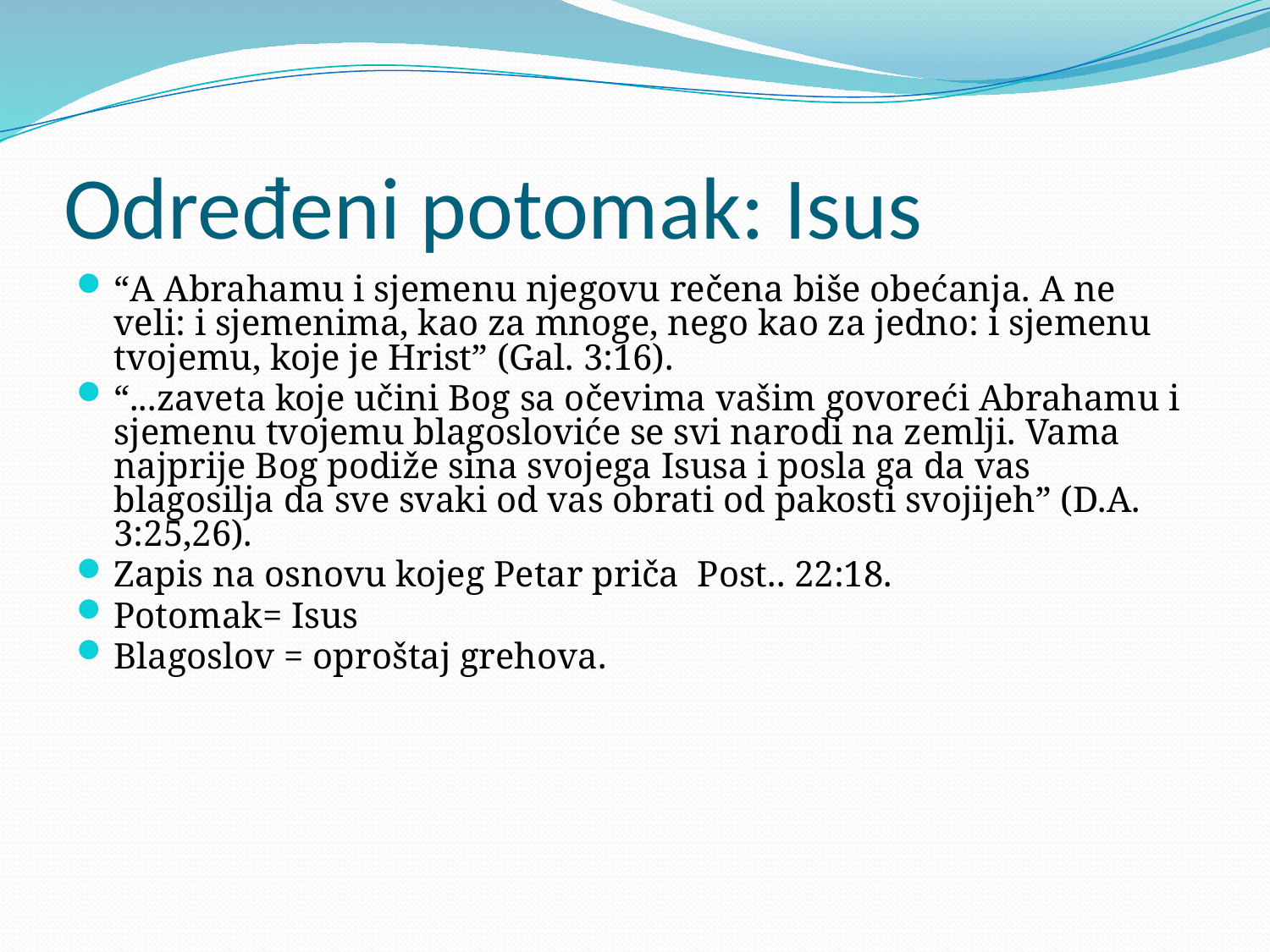

# Određeni potomak: Isus
“A Abrahamu i sjemenu njegovu rečena biše obećanja. A ne veli: i sjemenima, kao za mnoge, nego kao za jedno: i sjemenu tvojemu, koje je Hrist” (Gal. 3:16).
“...zaveta koje učini Bog sa očevima vašim govoreći Abrahamu i sjemenu tvojemu blagosloviće se svi narodi na zemlji. Vama najprije Bog podiže sina svojega Isusa i posla ga da vas blagosilja da sve svaki od vas obrati od pakosti svojijeh” (D.A. 3:25,26).
Zapis na osnovu kojeg Petar priča  Post.. 22:18.
Potomak= Isus
Blagoslov = oproštaj grehova.